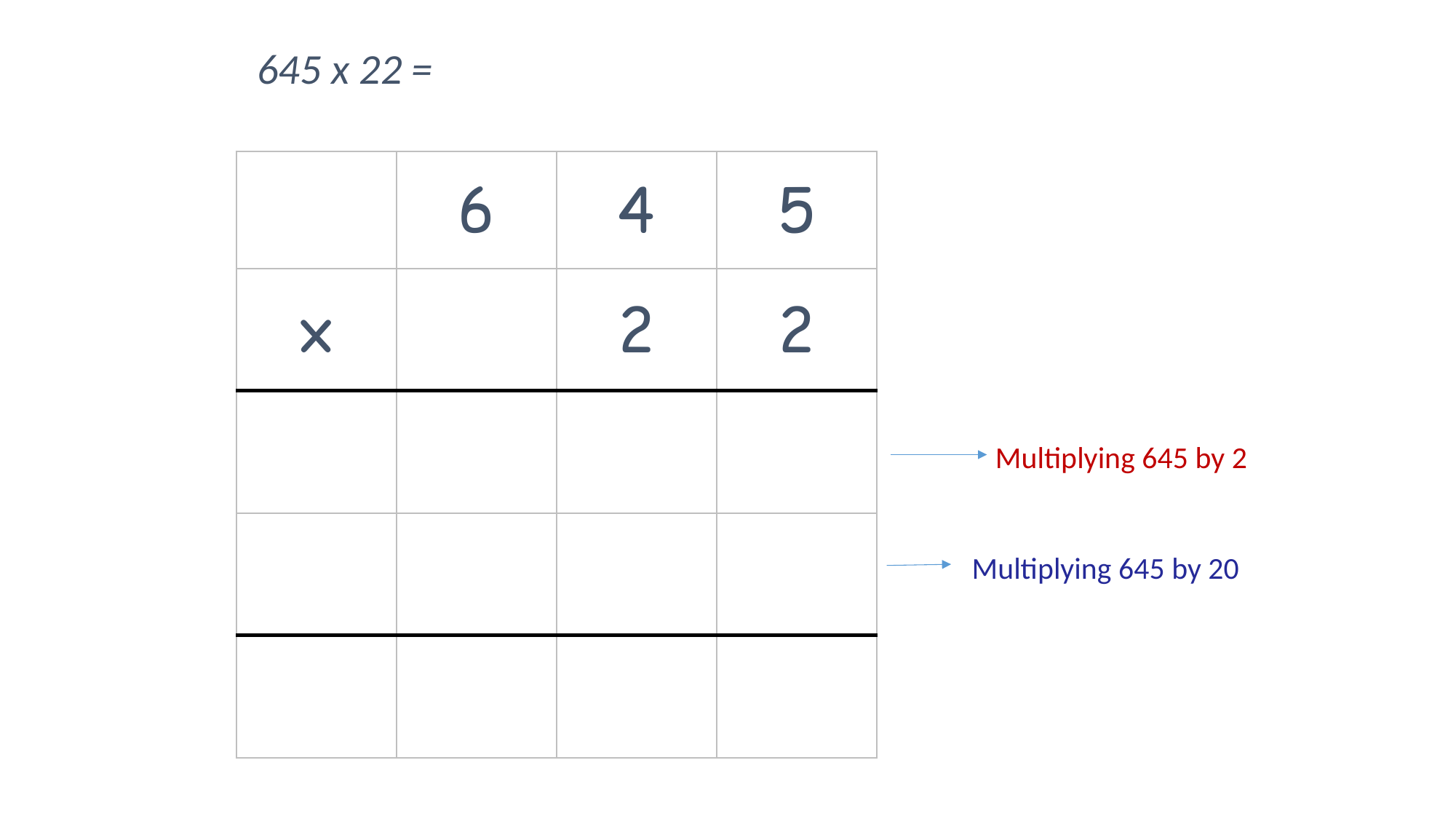

645 x 22 =

|  | 6 | 4 | 5 |
| --- | --- | --- | --- |
| x |  | 2 | 2 |
|  |  |  |  |
|  |  |  |  |
|  |  |  |  |
Multiplying 645 by 2
Multiplying 645 by 20